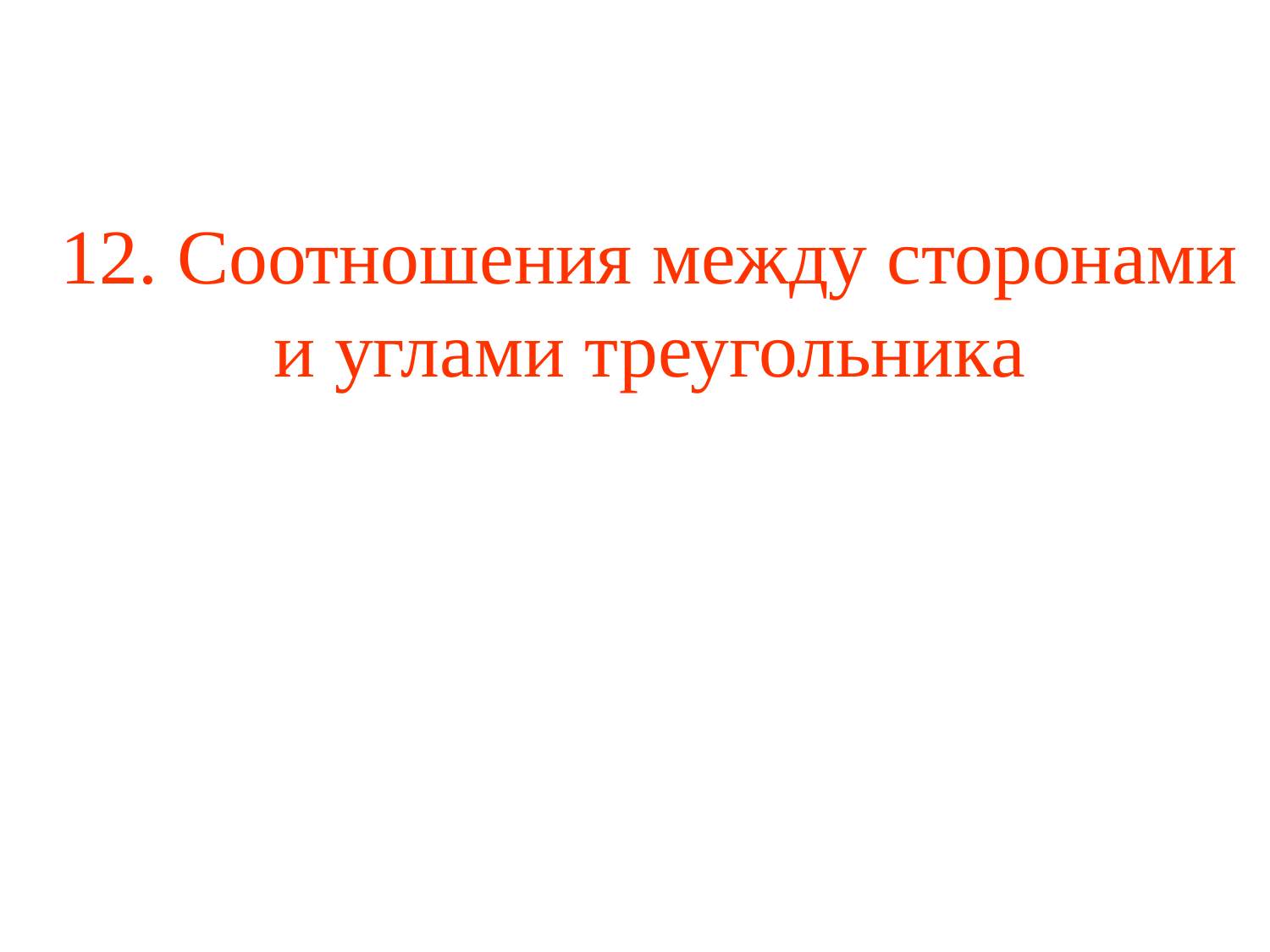

# 12. Соотношения между сторонами и углами треугольника